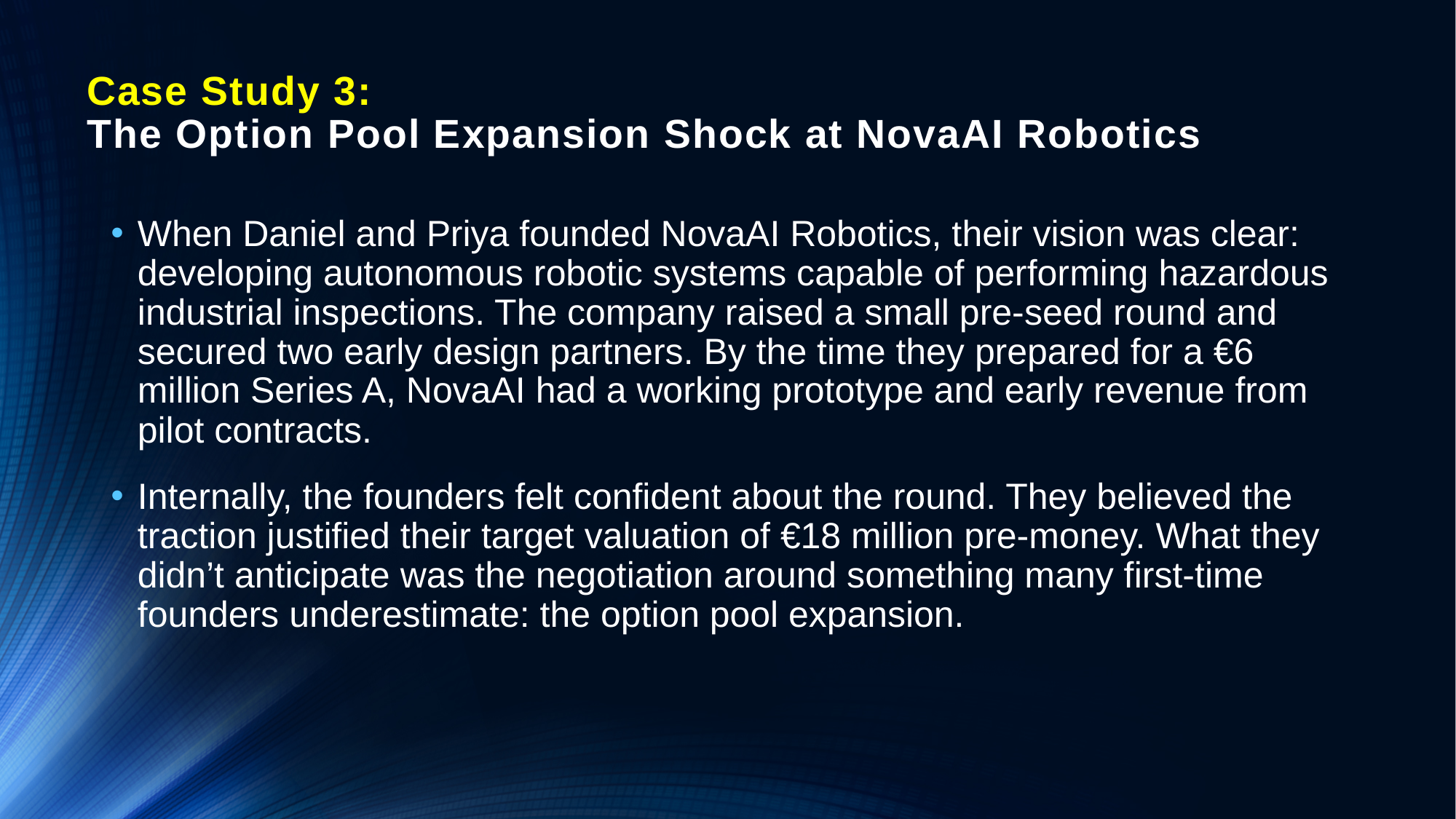

# Case Study 3: The Option Pool Expansion Shock at NovaAI Robotics
When Daniel and Priya founded NovaAI Robotics, their vision was clear: developing autonomous robotic systems capable of performing hazardous industrial inspections. The company raised a small pre-seed round and secured two early design partners. By the time they prepared for a €6 million Series A, NovaAI had a working prototype and early revenue from pilot contracts.
Internally, the founders felt confident about the round. They believed the traction justified their target valuation of €18 million pre-money. What they didn’t anticipate was the negotiation around something many first-time founders underestimate: the option pool expansion.